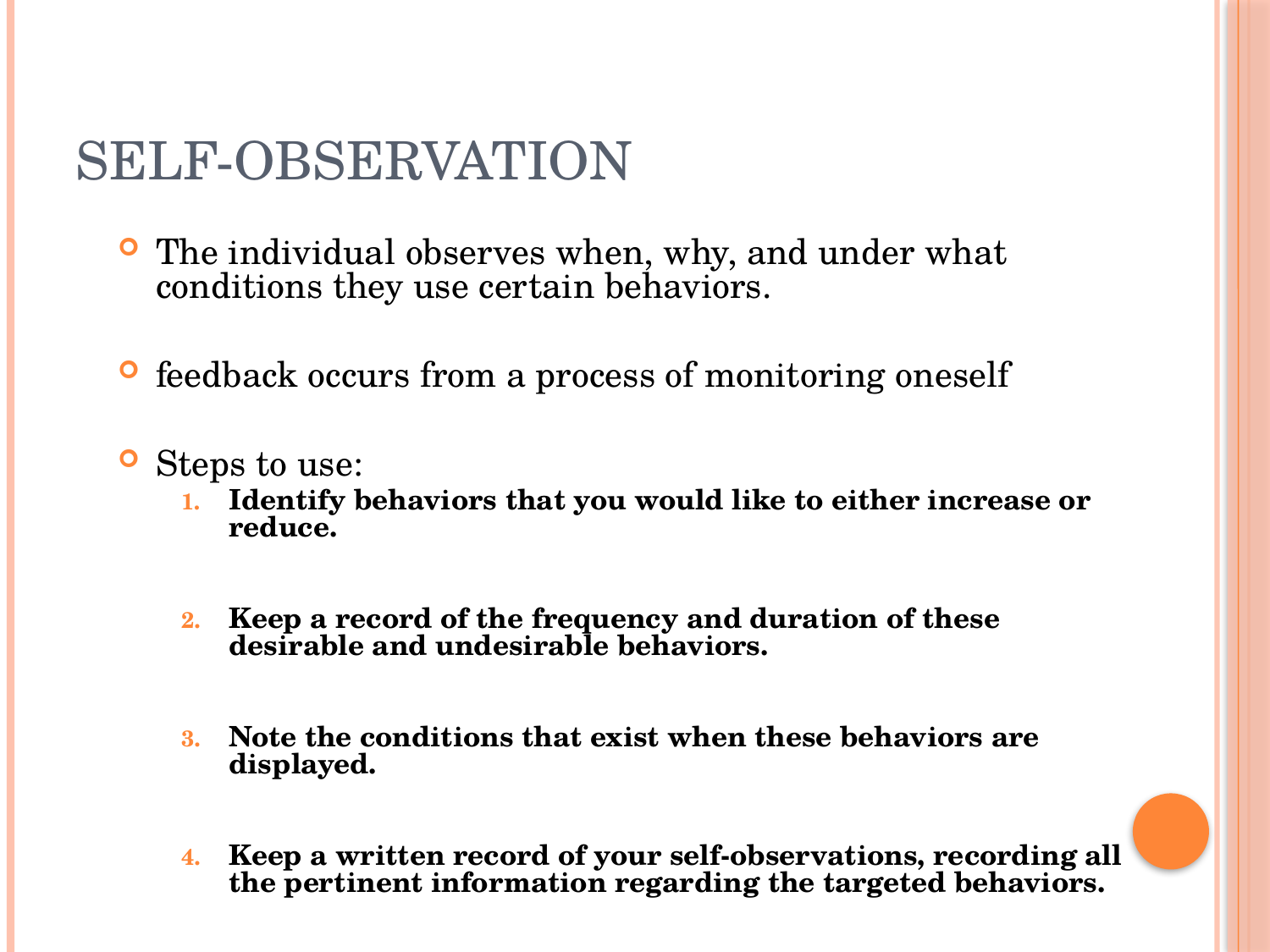

# Self-Observation
The individual observes when, why, and under what conditions they use certain behaviors.

feedback occurs from a process of monitoring oneself

Steps to use:
Identify behaviors that you would like to either increase or reduce.

Keep a record of the frequency and duration of these desirable and undesirable behaviors.

Note the conditions that exist when these behaviors are displayed.

Keep a written record of your self-observations, recording all the pertinent information regarding the targeted behaviors.